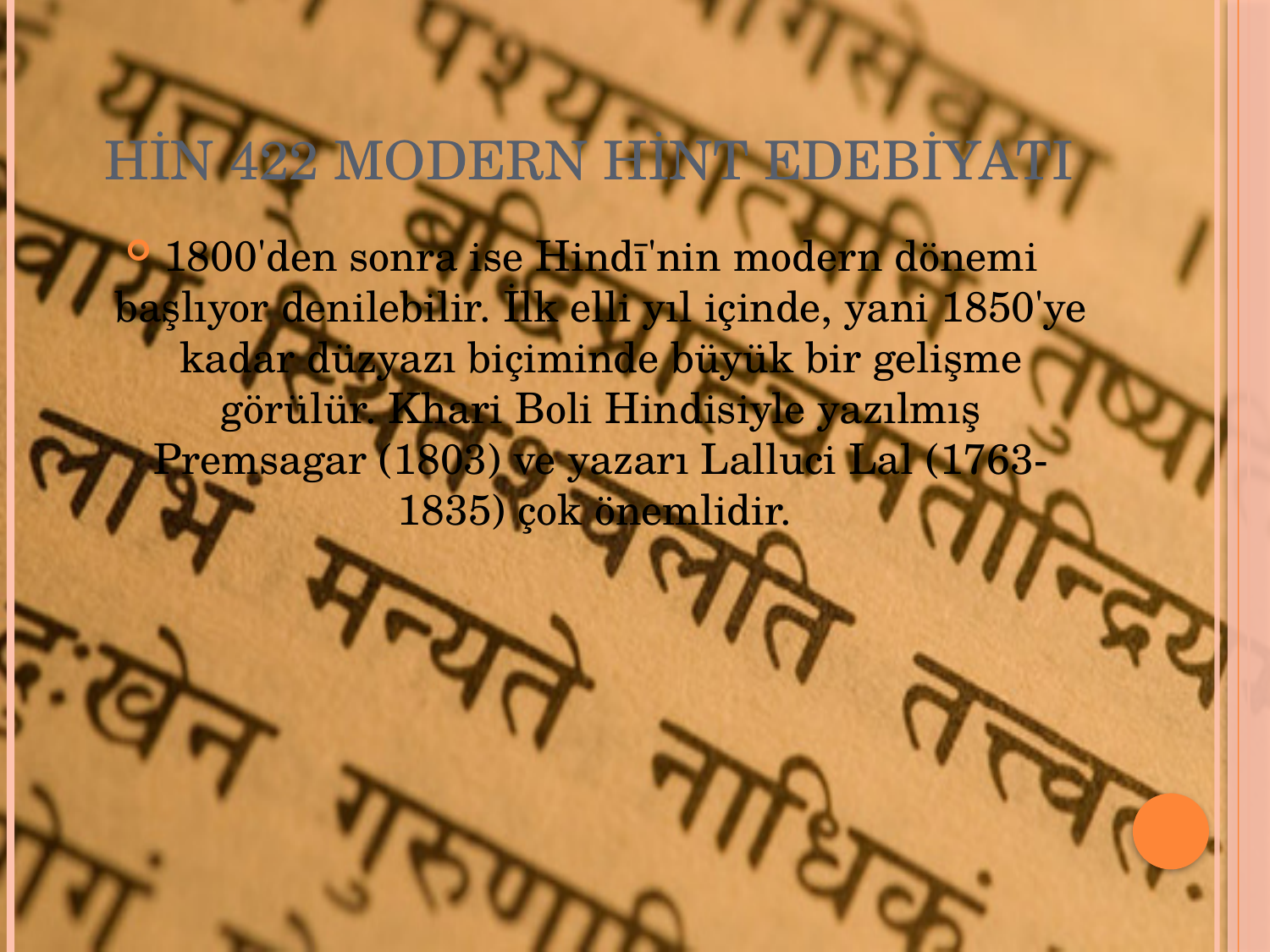

# HİN 422 MODERN HİNT EDEBİYATI
1800'den sonra ise Hindī'nin modern dönemi başlıyor denilebilir. İlk elli yıl içinde, yani 1850'ye kadar düzyazı biçiminde büyük bir gelişme görülür. Khari Boli Hindisiyle yazılmış Premsagar (1803) ve yazarı Lalluci Lal (1763-1835) çok önemlidir.